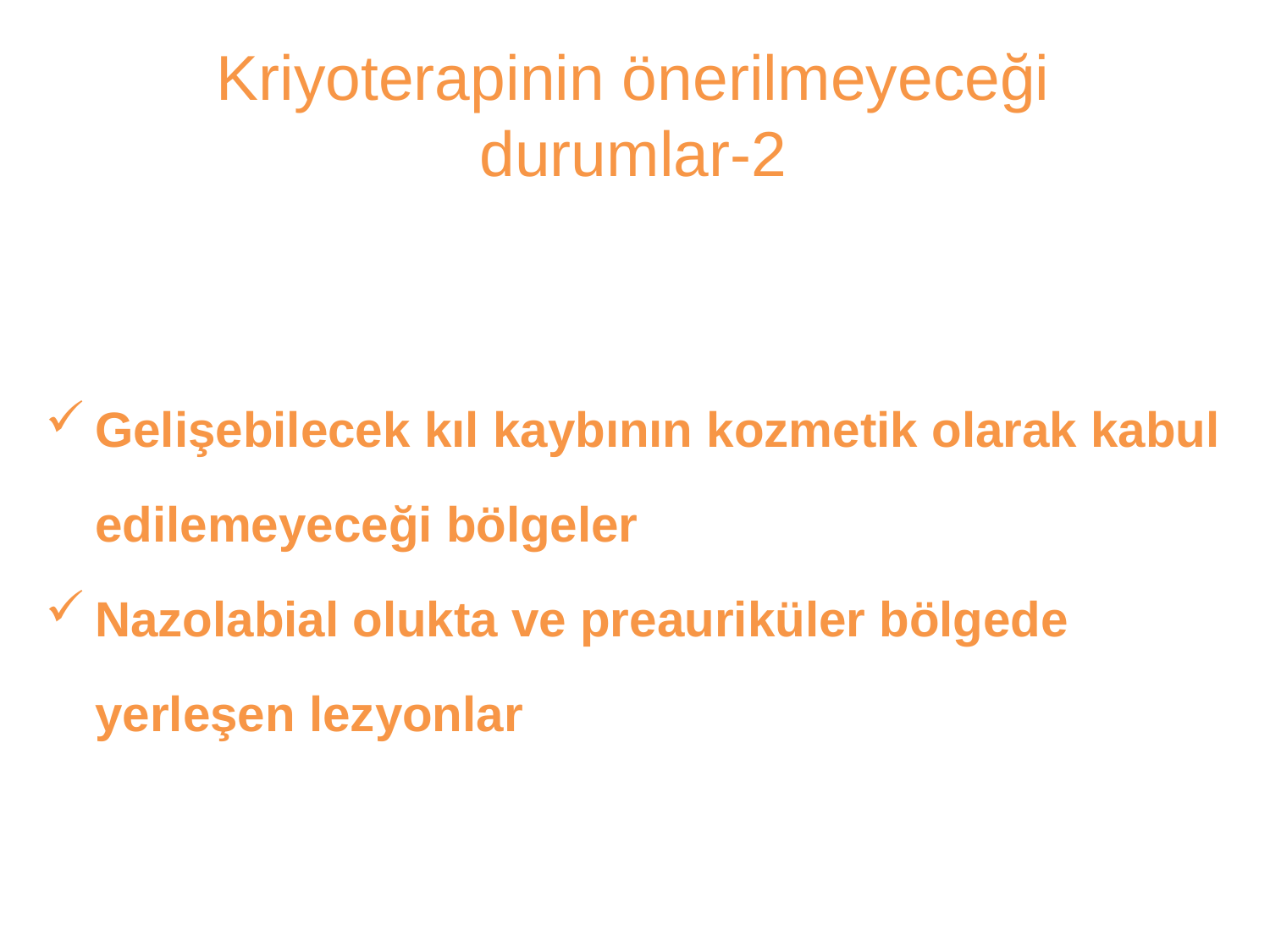

Kriyoterapinin önerilmeyeceği durumlar-2
Gelişebilecek kıl kaybının kozmetik olarak kabul edilemeyeceği bölgeler
Nazolabial olukta ve preauriküler bölgede yerleşen lezyonlar